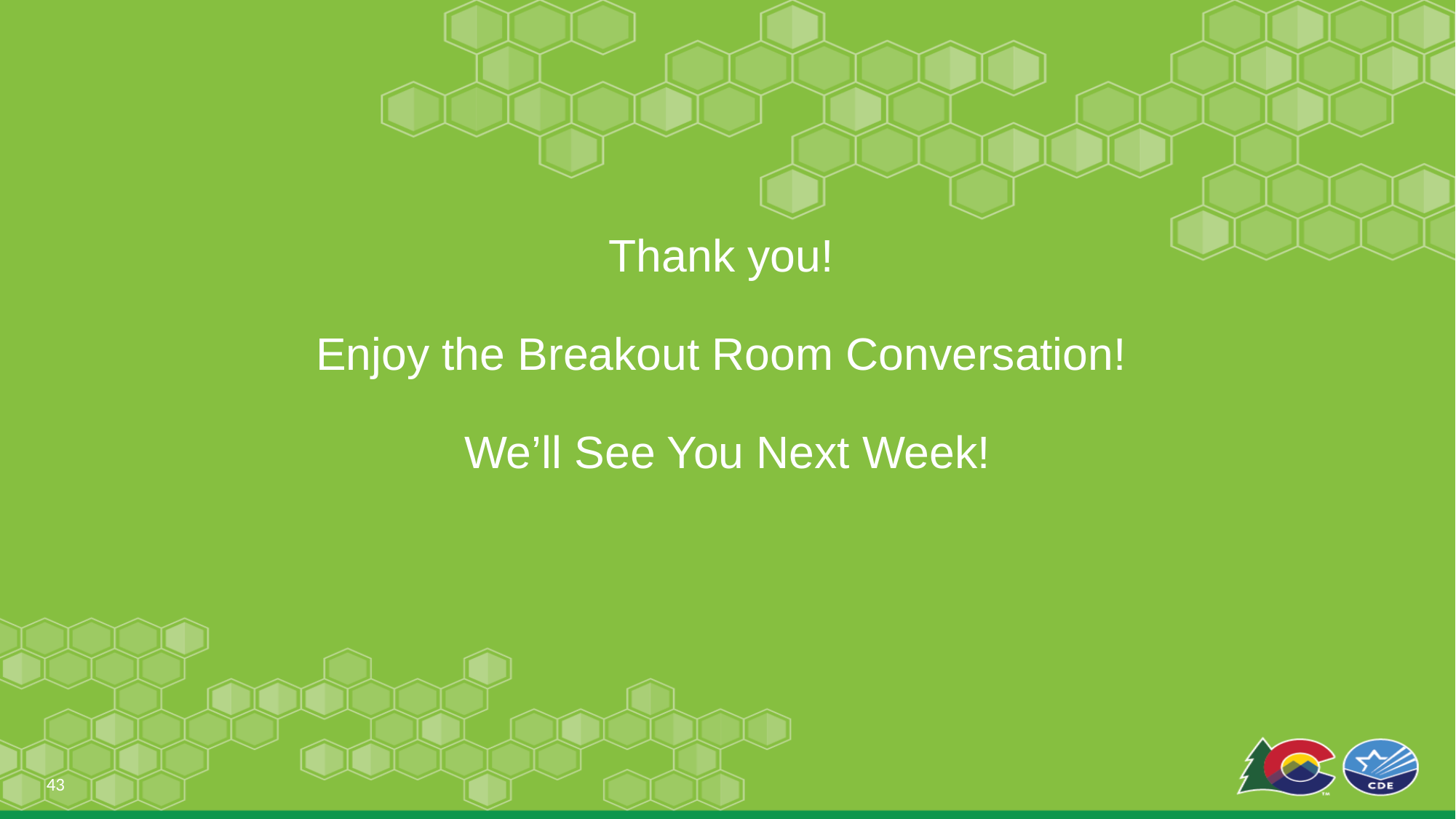

# Thank you! Enjoy the Breakout Room Conversation! We’ll See You Next Week!
43